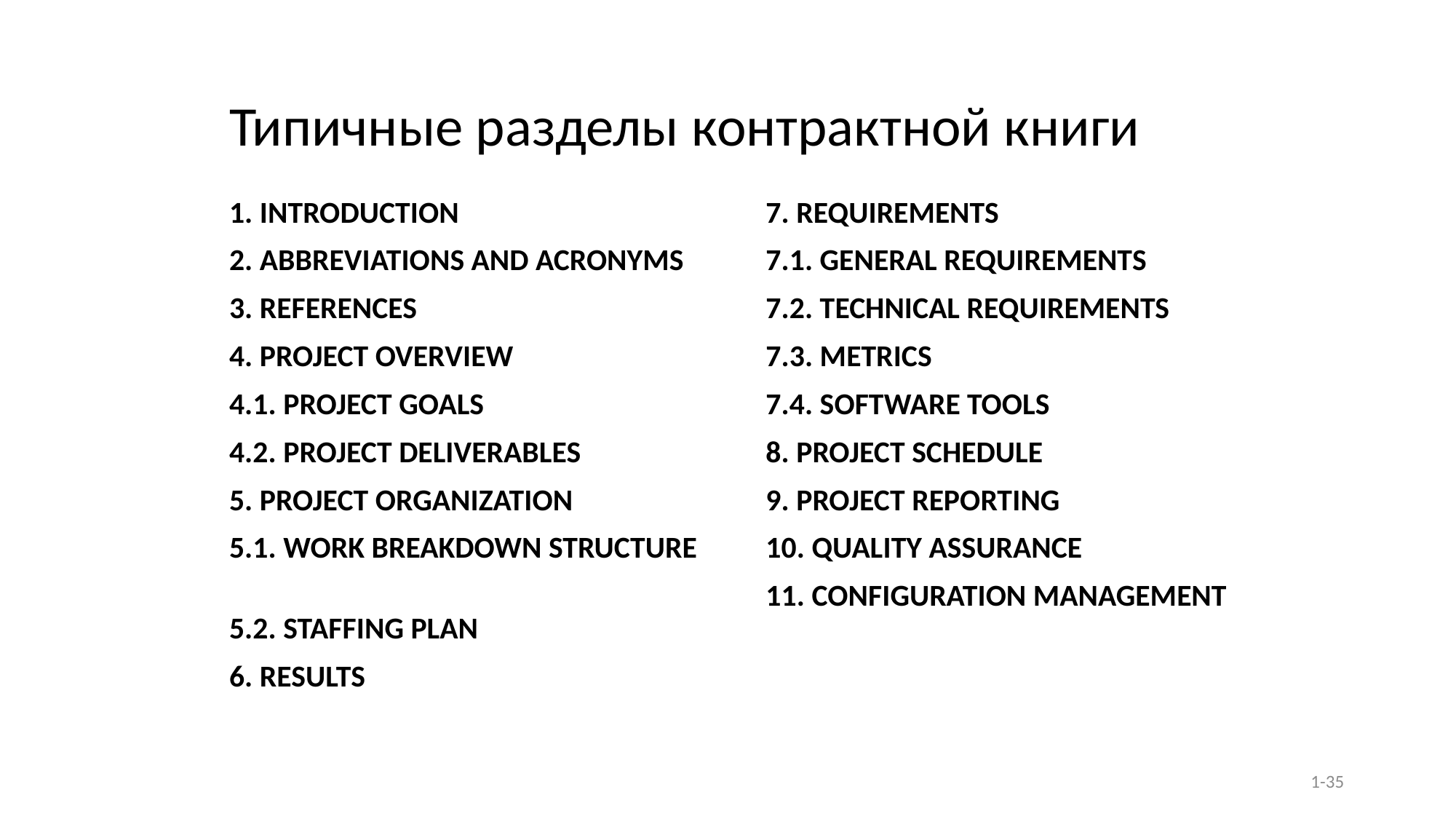

# Типичные разделы контрактной книги
1. INTRODUCTION
2. ABBREVIATIONS AND ACRONYMS
3. REFERENCES
4. PROJECT OVERVIEW
4.1. PROJECT GOALS
4.2. PROJECT DELIVERABLES
5. PROJECT ORGANIZATION
5.1. WORK BREAKDOWN STRUCTURE
5.2. STAFFING PLAN
6. RESULTS
7. REQUIREMENTS
7.1. GENERAL REQUIREMENTS
7.2. TECHNICAL REQUIREMENTS
7.3. METRICS
7.4. SOFTWARE TOOLS
8. PROJECT SCHEDULE
9. PROJECT REPORTING
10. QUALITY ASSURANCE
11. CONFIGURATION MANAGEMENT
1-35